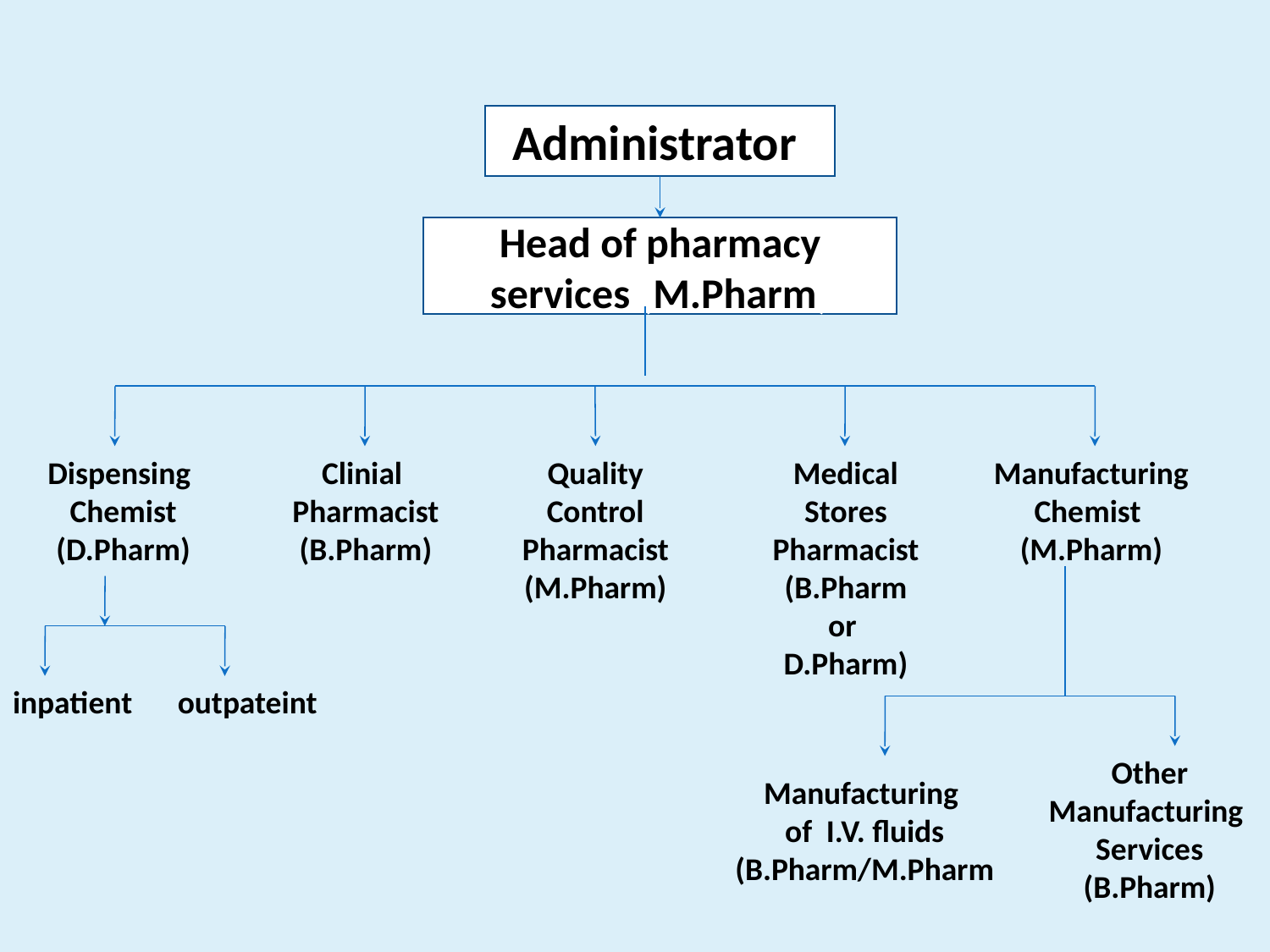

Administrator
Head of pharmacy services (M.Pharm)
Dispensing
Chemist
(D.Pharm)
Clinial
Pharmacist
(B.Pharm)
Quality
Control
Pharmacist
(M.Pharm)
Medical
Stores
Pharmacist
(B.Pharm
or
D.Pharm)
Manufacturing
Chemist
(M.Pharm)
inpatient
outpateint
Other
Manufacturing
Services
(B.Pharm)
Manufacturing
of  I.V. fluids
(B.Pharm/M.Pharm